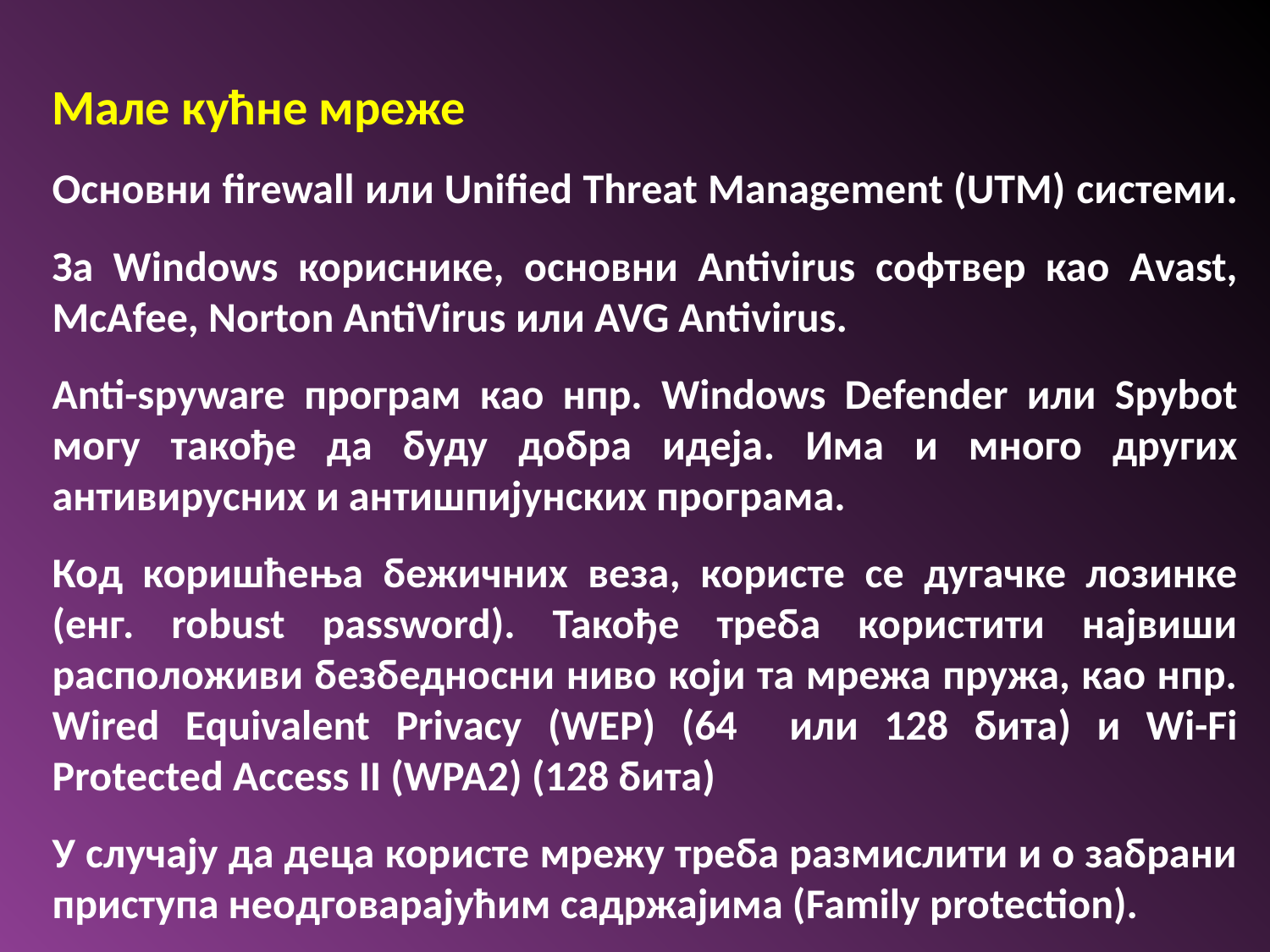

Мале кућне мреже
Основни firewall или Unified Threat Management (UTM) системи.
За Windows кориснике, основни Antivirus софтвер као Аvast, McAfee, Norton AntiVirus или AVG Antivirus.
Anti-spyware програм као нпр. Windows Defender или Spybot могу такође да буду добра идеја. Има и много других антивирусних и антишпијунских програма.
Код коришћења бежичних веза, користе се дугачке лозинке (енг. robust password). Такође треба користити највиши расположиви безбедносни ниво који та мрежа пружа, као нпр. Wired Equivalent Privacy (WEP) (64  или 128 бита) и Wi-Fi Protected Access II (WPA2) (128 бита)
У случају да деца користе мрежу треба размислити и о забрани приступа неодговарајућим садржајима (Family protection).